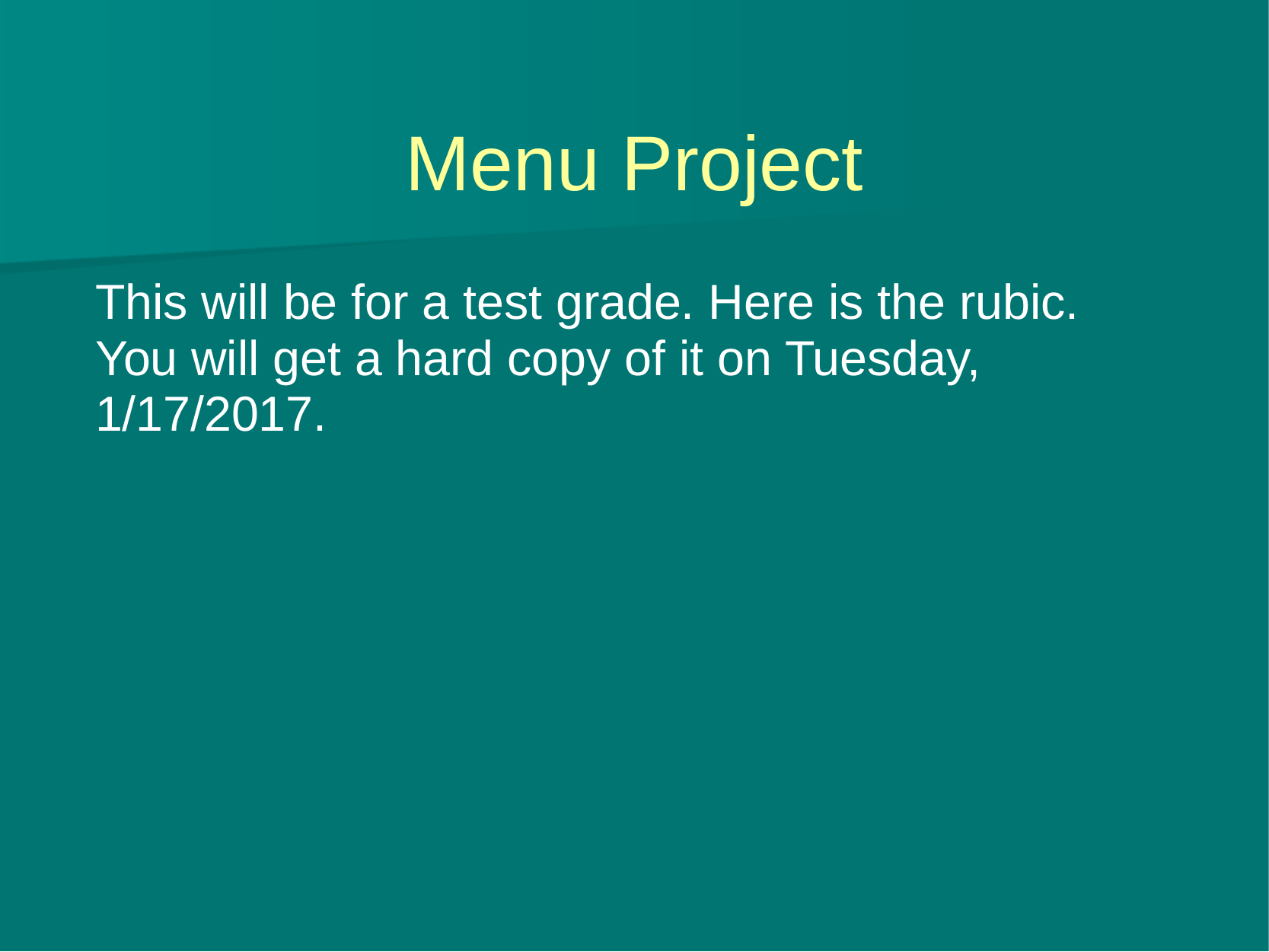

# Menu Project
This will be for a test grade. Here is the rubic.
You will get a hard copy of it on Tuesday, 1/17/2017.